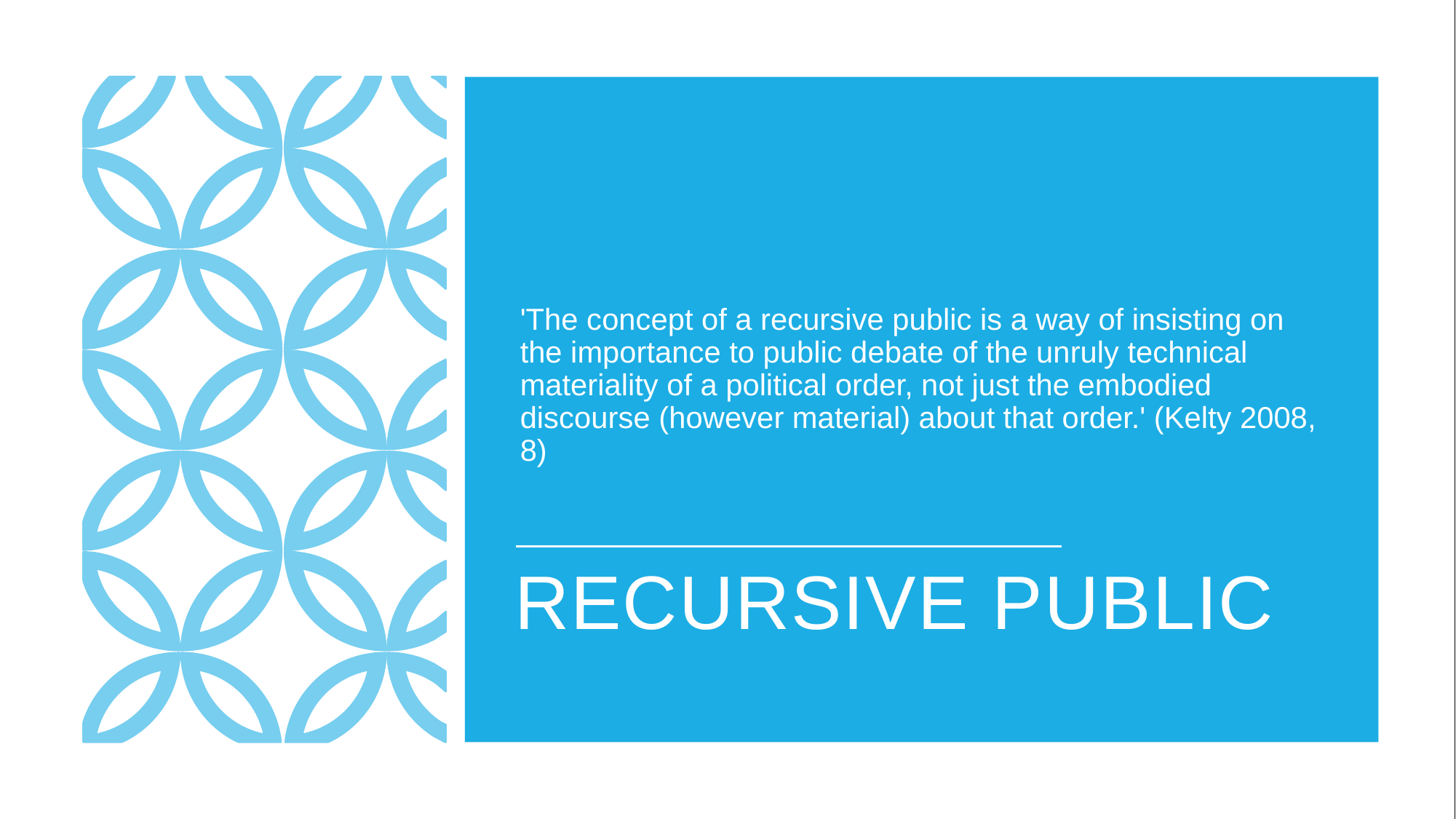

'The concept of a recursive public is a way of insisting on the importance to public debate of the unruly technical materiality of a political order, not just the embodied discourse (however material) about that order.' (Kelty 2008, 8)

# Recursive Public